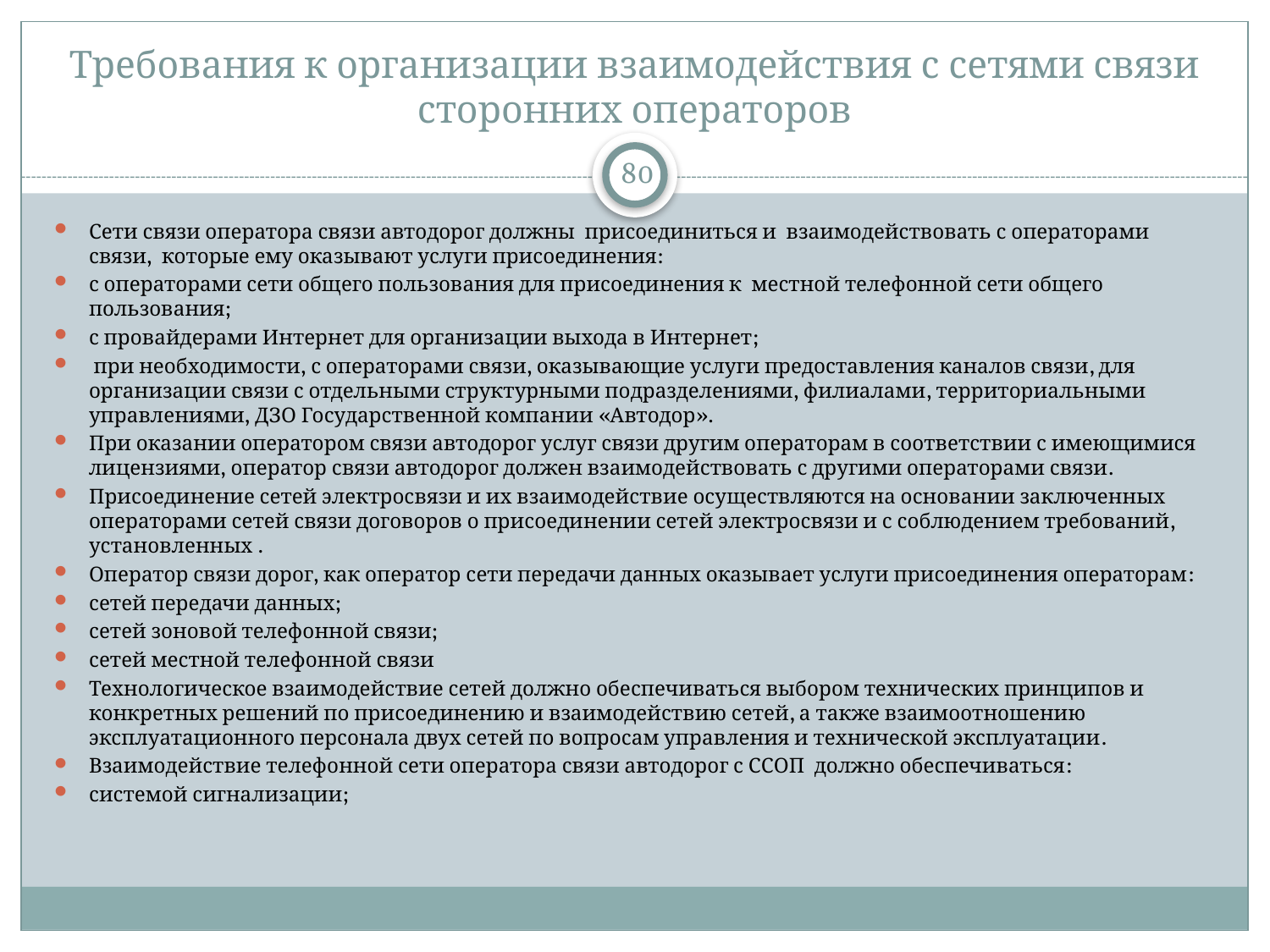

# Требования к организации взаимодействия с сетями связи сторонних операторов
80
Сети связи оператора связи автодорог должны  присоединиться и  взаимодействовать с операторами связи,  которые ему оказывают услуги присоединения:
с операторами сети общего пользования для присоединения к  местной телефонной сети общего пользования;
с провайдерами Интернет для организации выхода в Интернет;
 при необходимости, с операторами связи, оказывающие услуги предоставления каналов связи, для  организации связи с отдельными структурными подразделениями, филиалами, территориальными управлениями, ДЗО Государственной компании «Автодор».
При оказании оператором связи автодорог услуг связи другим операторам в соответствии с имеющимися лицензиями, оператор связи автодорог должен взаимодействовать с другими операторами связи.
Присоединение сетей электросвязи и их взаимодействие осуществляются на основании заключенных операторами сетей связи договоров о присоединении сетей электросвязи и с соблюдением требований, установленных .
Оператор связи дорог, как оператор сети передачи данных оказывает услуги присоединения операторам:
сетей передачи данных;
сетей зоновой телефонной связи;
сетей местной телефонной связи
Технологическое взаимодействие сетей должно обеспечиваться выбором технических принципов и конкретных решений по присоединению и взаимодействию сетей, а также взаимоотношению эксплуатационного персонала двух сетей по вопросам управления и технической эксплуатации.
Взаимодействие телефонной сети оператора связи автодорог с ССОП  должно обеспечиваться:
системой сигнализации;